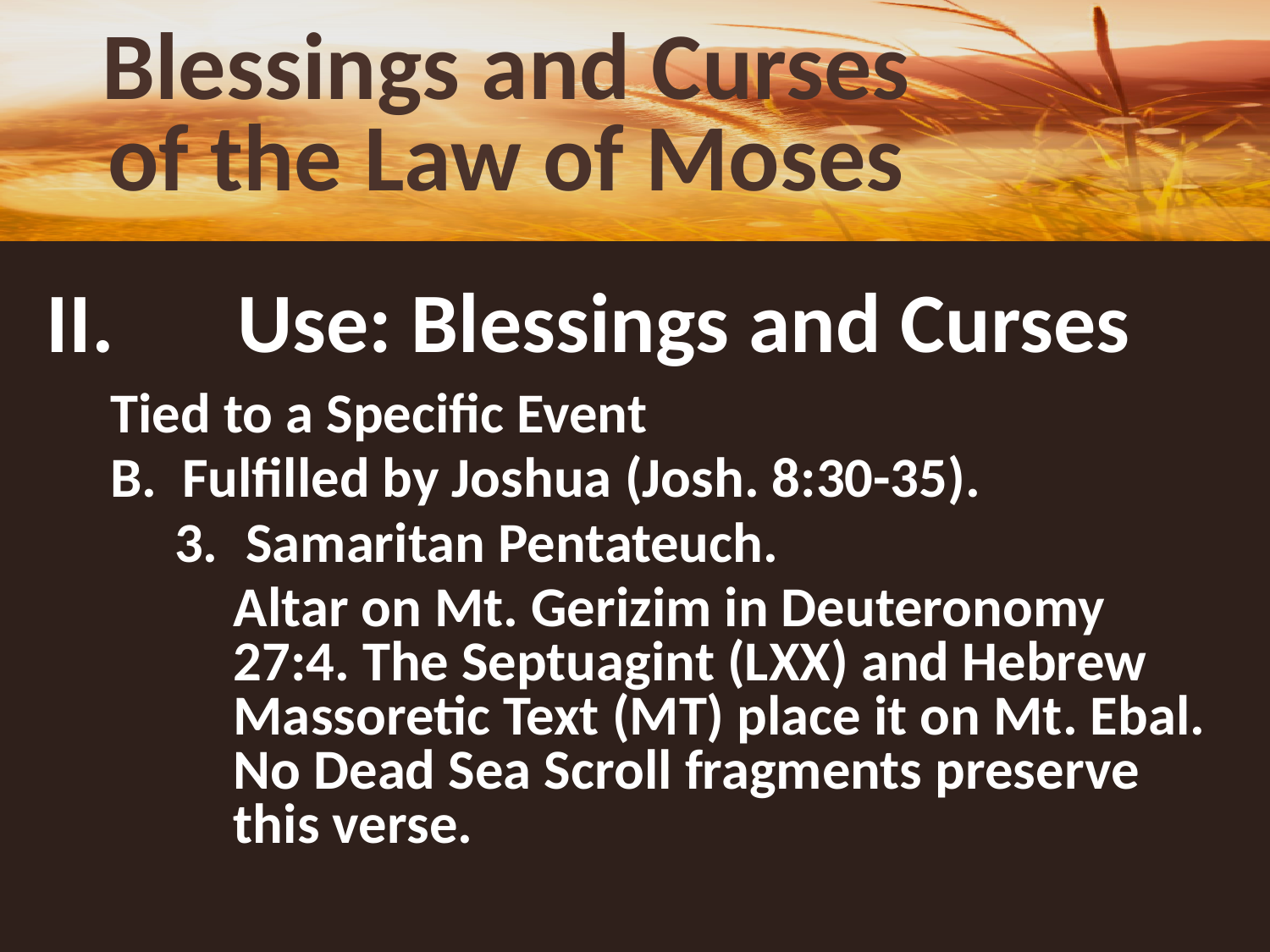

# Blessings and Curses of the Law of Moses
II. 	Use: Blessings and Curses
Tied to a Specific Event
Fulfilled by Joshua (Josh. 8:30-35).
Samaritan Pentateuch.
Altar on Mt. Gerizim in Deuteronomy 27:4. The Septuagint (LXX) and Hebrew Massoretic Text (MT) place it on Mt. Ebal. No Dead Sea Scroll fragments preserve this verse.